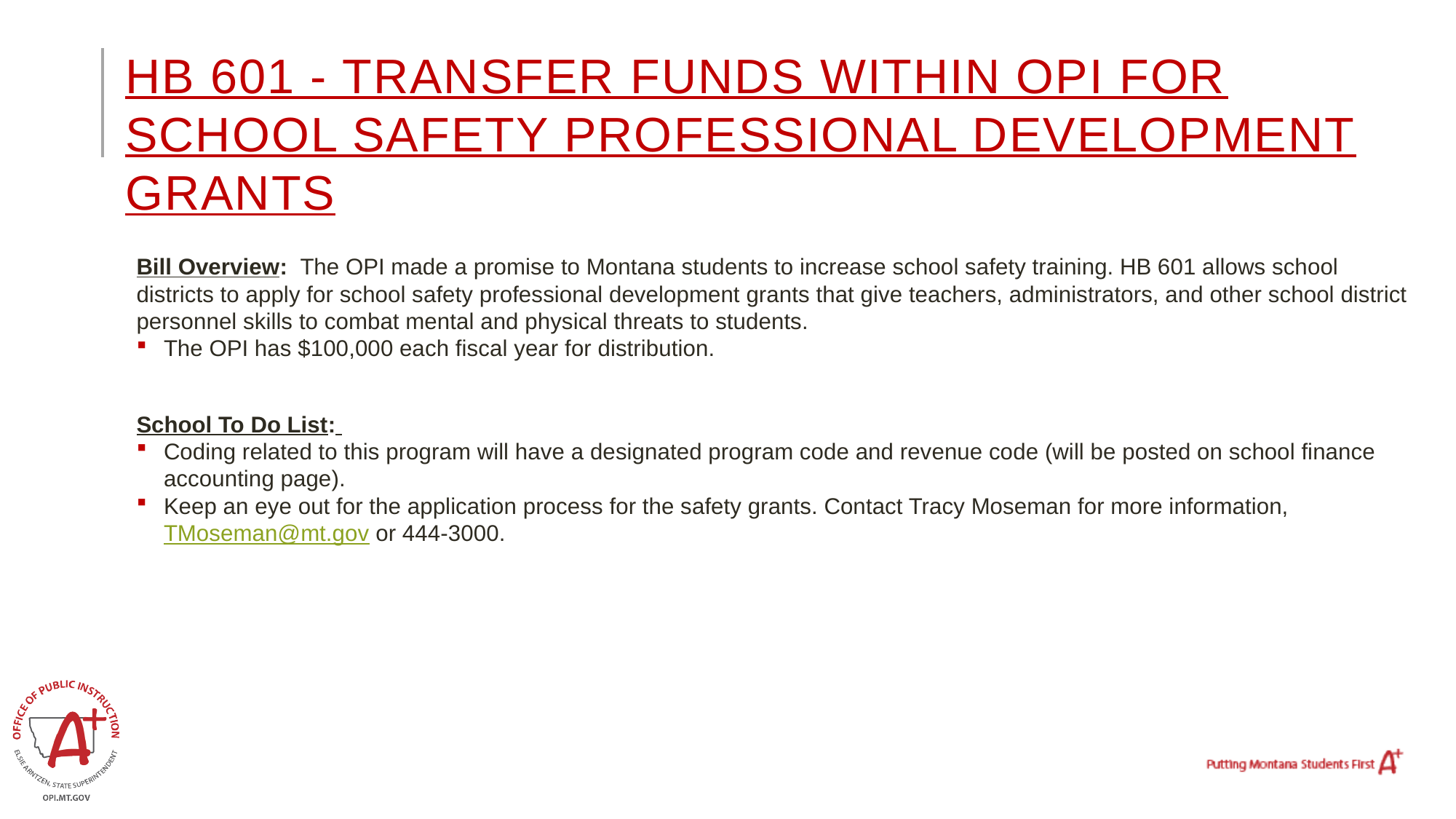

# HB 601 - Transfer funds within OPI for school safety professional development grants
Bill Overview:  The OPI made a promise to Montana students to increase school safety training. HB 601 allows school districts to apply for school safety professional development grants that give teachers, administrators, and other school district personnel skills to combat mental and physical threats to students.
The OPI has $100,000 each fiscal year for distribution.

School To Do List:
Coding related to this program will have a designated program code and revenue code (will be posted on school finance accounting page).
Keep an eye out for the application process for the safety grants. Contact Tracy Moseman for more information, TMoseman@mt.gov or 444-3000.